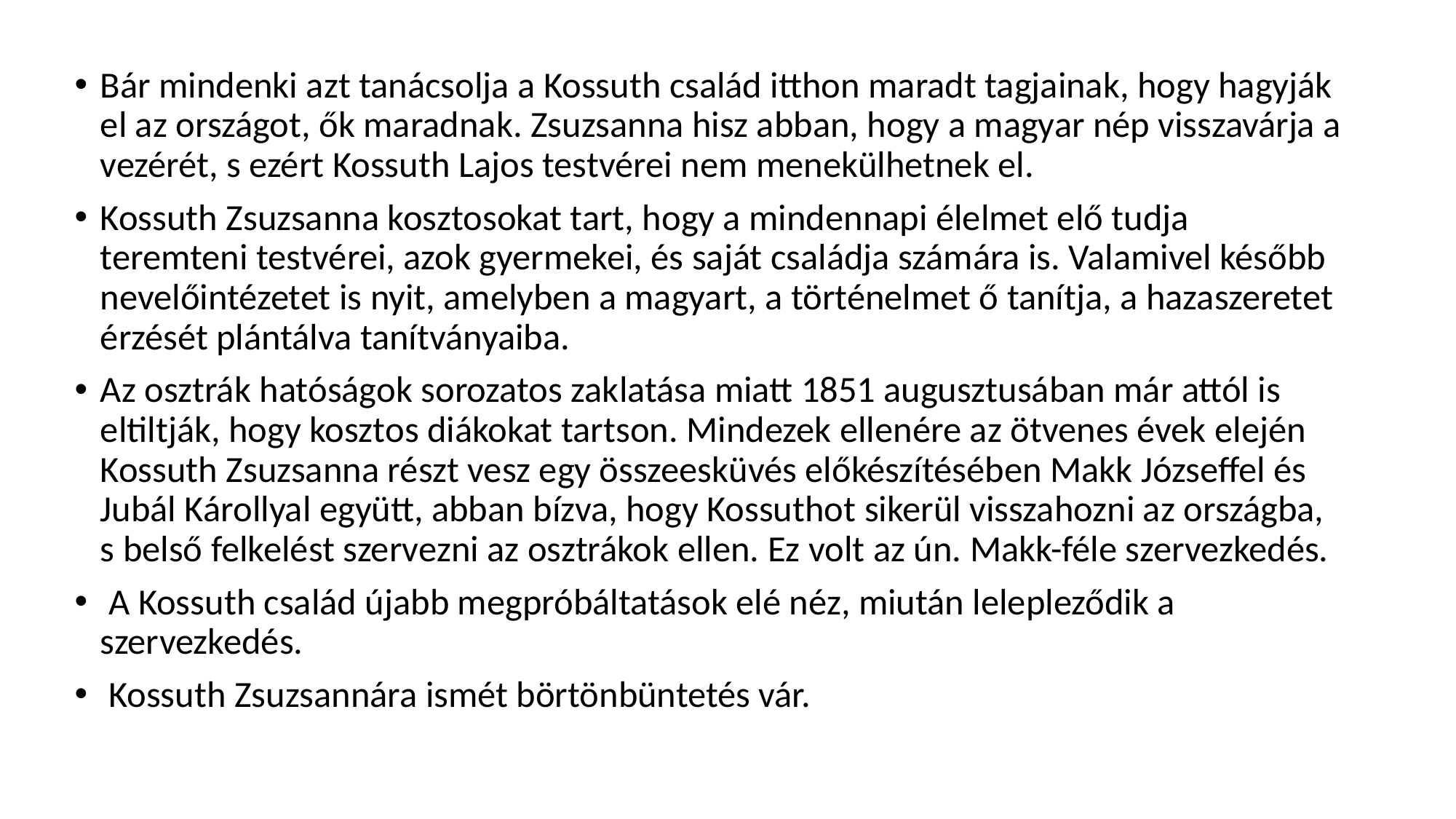

#
Bár mindenki azt tanácsolja a Kossuth család itthon maradt tagjainak, hogy hagyják el az országot, ők maradnak. Zsuzsanna hisz abban, hogy a magyar nép visszavárja a vezérét, s ezért Kossuth Lajos testvérei nem menekülhetnek el.
Kossuth Zsuzsanna kosztosokat tart, hogy a mindennapi élelmet elő tudja teremteni testvérei, azok gyermekei, és saját családja számára is. Valamivel később nevelőintézetet is nyit, amelyben a magyart, a történelmet ő tanítja, a hazaszeretet érzését plántálva tanítványaiba.
Az osztrák hatóságok sorozatos zaklatása miatt 1851 augusztusában már attól is eltiltják, hogy kosztos diákokat tartson. Mindezek ellenére az ötvenes évek elején Kossuth Zsuzsanna részt vesz egy összeesküvés előkészítésében Makk Józseffel és Jubál Károllyal együtt, abban bízva, hogy Kossuthot sikerül visszahozni az országba, s belső felkelést szervezni az osztrákok ellen. Ez volt az ún. Makk-féle szervezkedés.
 A Kossuth család újabb megpróbáltatások elé néz, miután lelepleződik a szervezkedés.
 Kossuth Zsuzsannára ismét börtönbüntetés vár.